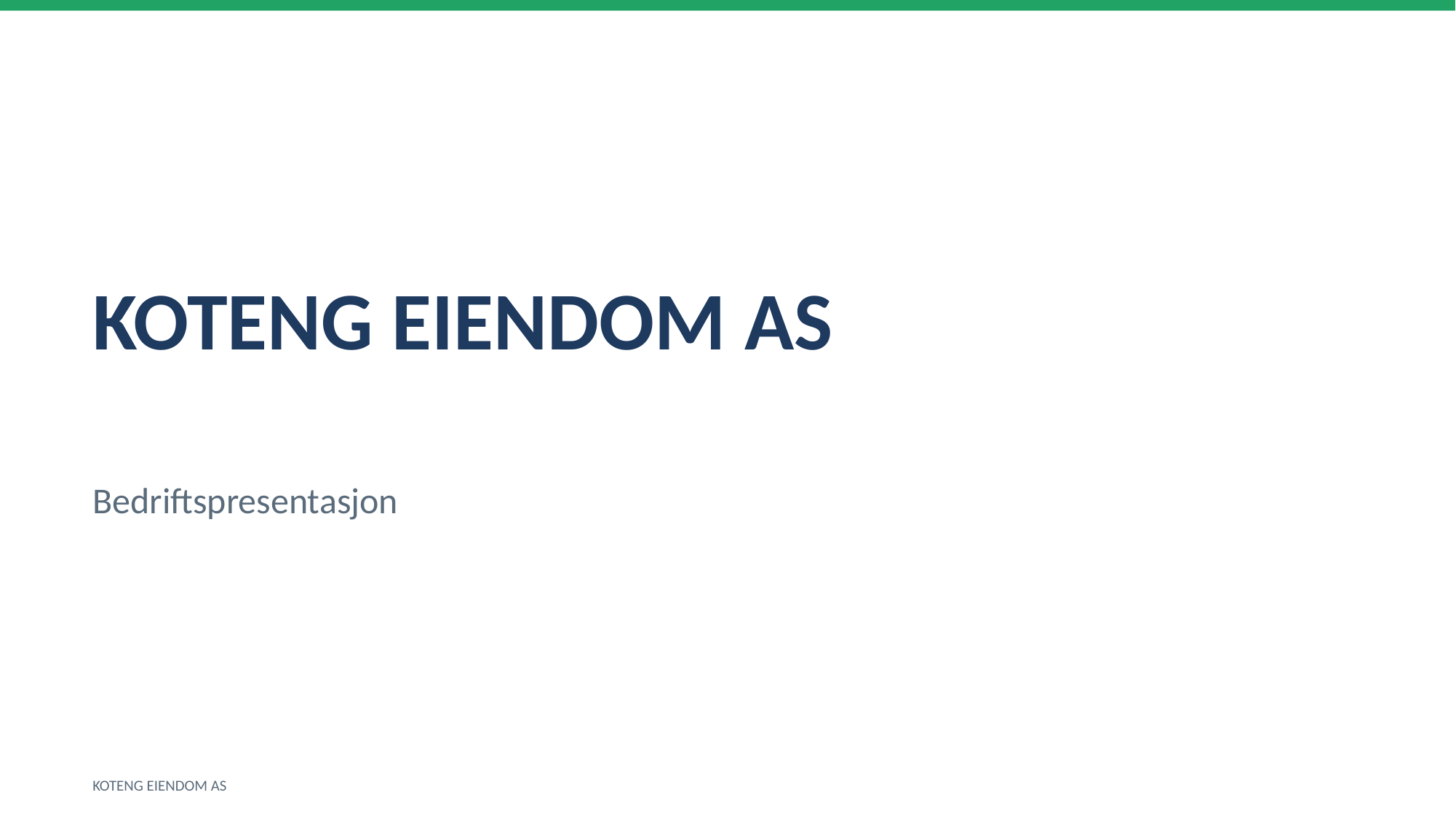

KOTENG EIENDOM AS
Bedriftspresentasjon
KOTENG EIENDOM AS